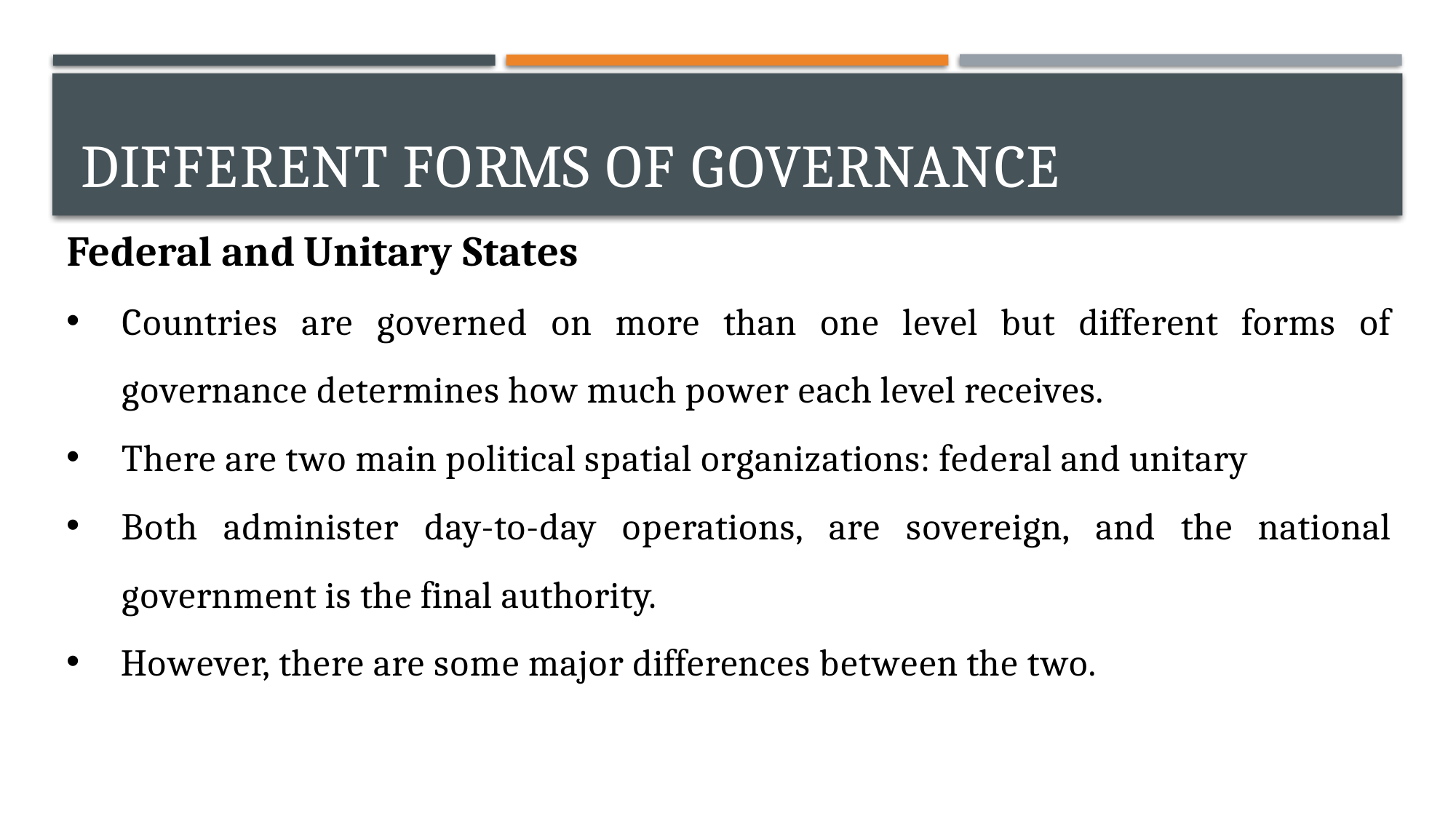

# Different forms of Governance
Federal and Unitary States
Countries are governed on more than one level but different forms of governance determines how much power each level receives.
There are two main political spatial organizations: federal and unitary
Both administer day-to-day operations, are sovereign, and the national government is the final authority.
However, there are some major differences between the two.